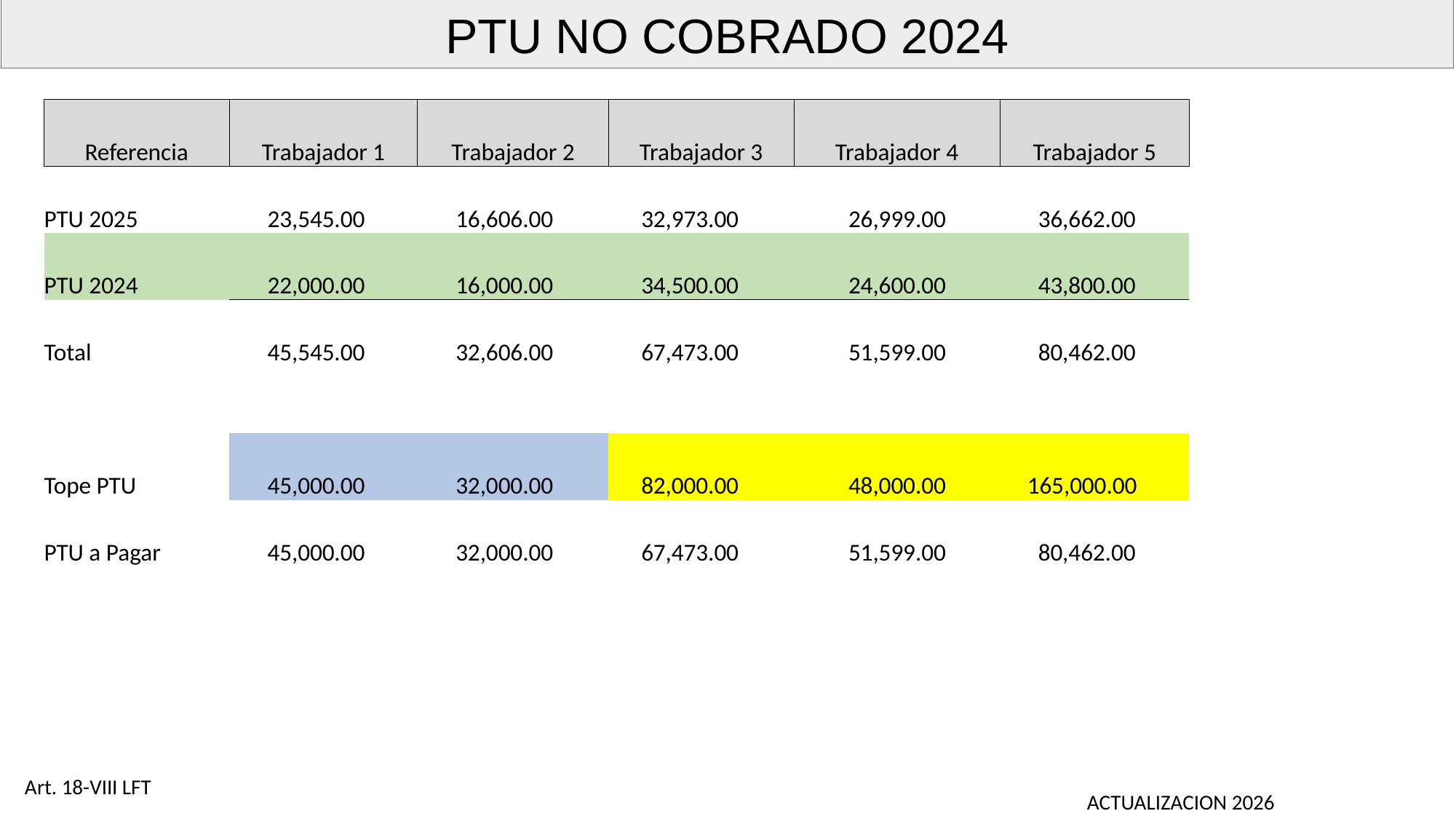

PTU NO COBRADO 2024
| Referencia | Trabajador 1 | Trabajador 2 | Trabajador 3 | Trabajador 4 | Trabajador 5 |
| --- | --- | --- | --- | --- | --- |
| PTU 2025 | 23,545.00 | 16,606.00 | 32,973.00 | 26,999.00 | 36,662.00 |
| PTU 2024 | 22,000.00 | 16,000.00 | 34,500.00 | 24,600.00 | 43,800.00 |
| Total | 45,545.00 | 32,606.00 | 67,473.00 | 51,599.00 | 80,462.00 |
|  |  |  |  |  |  |
| Tope PTU | 45,000.00 | 32,000.00 | 82,000.00 | 48,000.00 | 165,000.00 |
| PTU a Pagar | 45,000.00 | 32,000.00 | 67,473.00 | 51,599.00 | 80,462.00 |
Art. 18-VIII LFT
ACTUALIZACION 2026